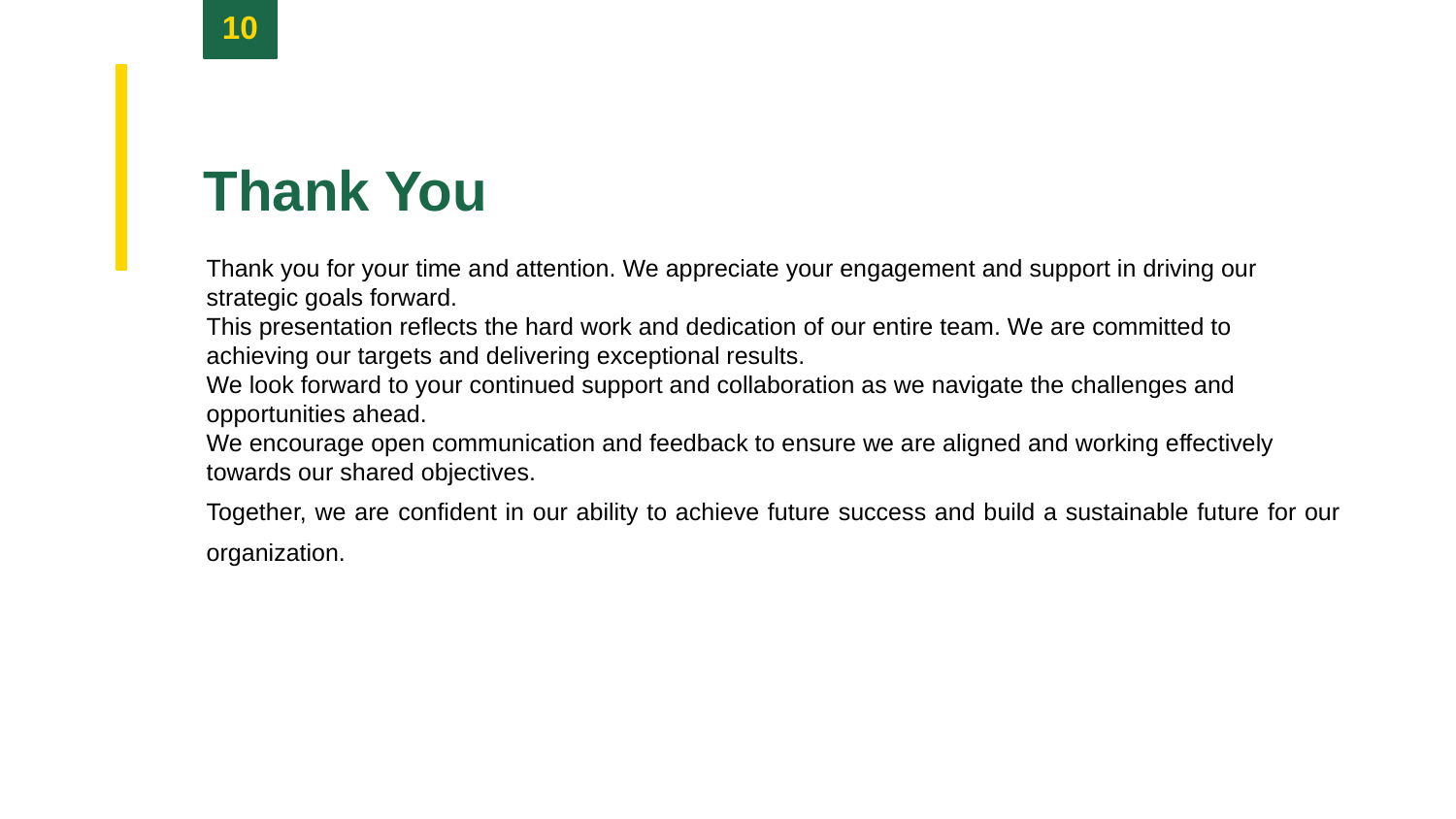

10

Thank You
Thank you for your time and attention. We appreciate your engagement and support in driving our strategic goals forward.
This presentation reflects the hard work and dedication of our entire team. We are committed to achieving our targets and delivering exceptional results.
We look forward to your continued support and collaboration as we navigate the challenges and opportunities ahead.
We encourage open communication and feedback to ensure we are aligned and working effectively towards our shared objectives.
Together, we are confident in our ability to achieve future success and build a sustainable future for our organization.